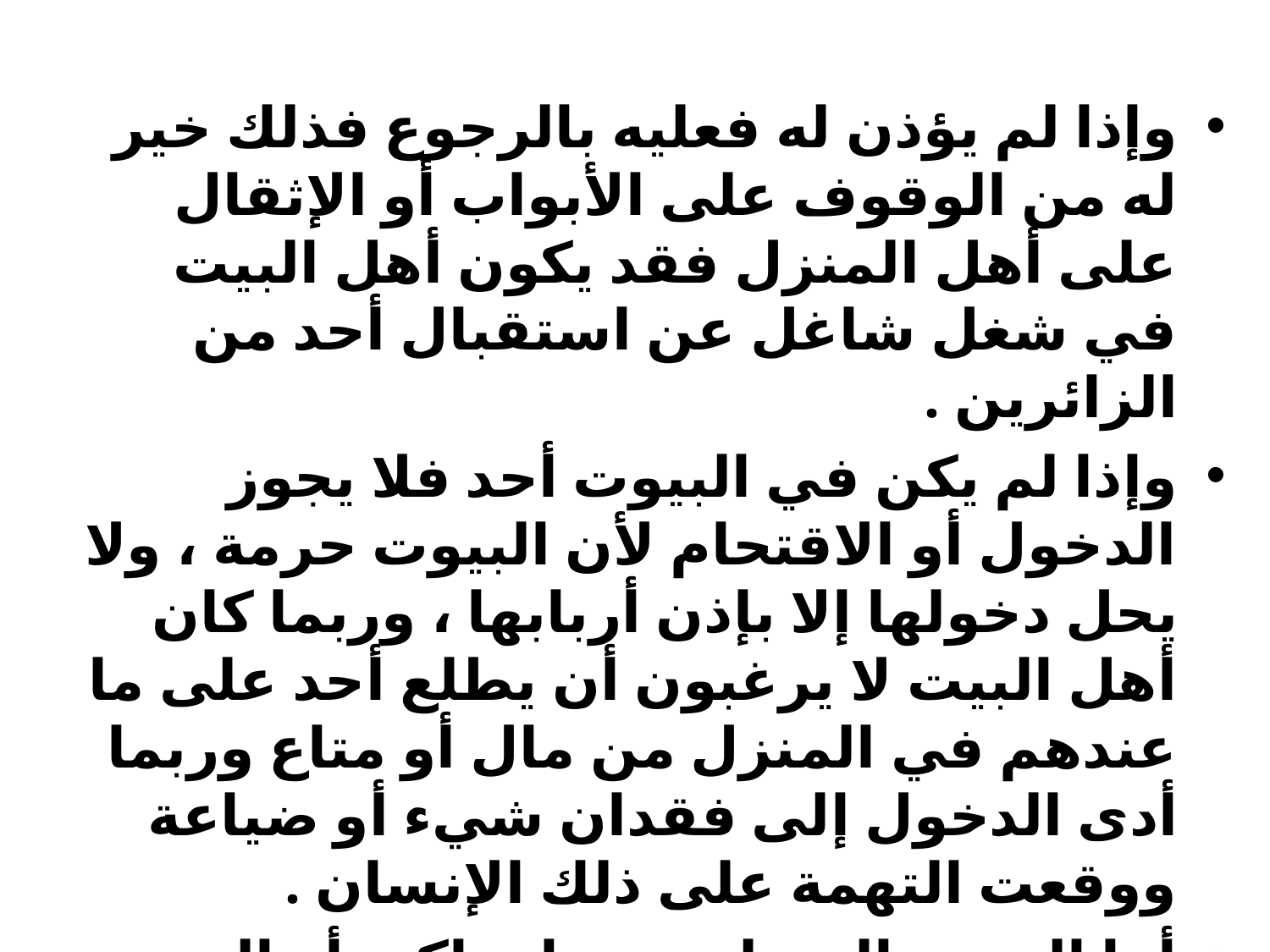

وإذا لم يؤذن له فعليه بالرجوع فذلك خير له من الوقوف على الأبواب أو الإثقال على أهل المنزل فقد يكون أهل البيت في شغل شاغل عن استقبال أحد من الزائرين .
وإذا لم يكن في البيوت أحد فلا يجوز الدخول أو الاقتحام لأن البيوت حرمة ، ولا يحل دخولها إلا بإذن أربابها ، وربما كان أهل البيت لا يرغبون أن يطلع أحد على ما عندهم في المنزل من مال أو متاع وربما أدى الدخول إلى فقدان شيء أو ضياعة ووقعت التهمة على ذلك الإنسان .
أما البيوت التي ليس بها ساكن،أو التي فيها للإنسان منفعة أو مصلحة فلا مانع من دخولها بغير إذن . ذلك هو أدب الإسلام وتربيته الحميدة الرشيدة التي أدّب بها المؤمنين .